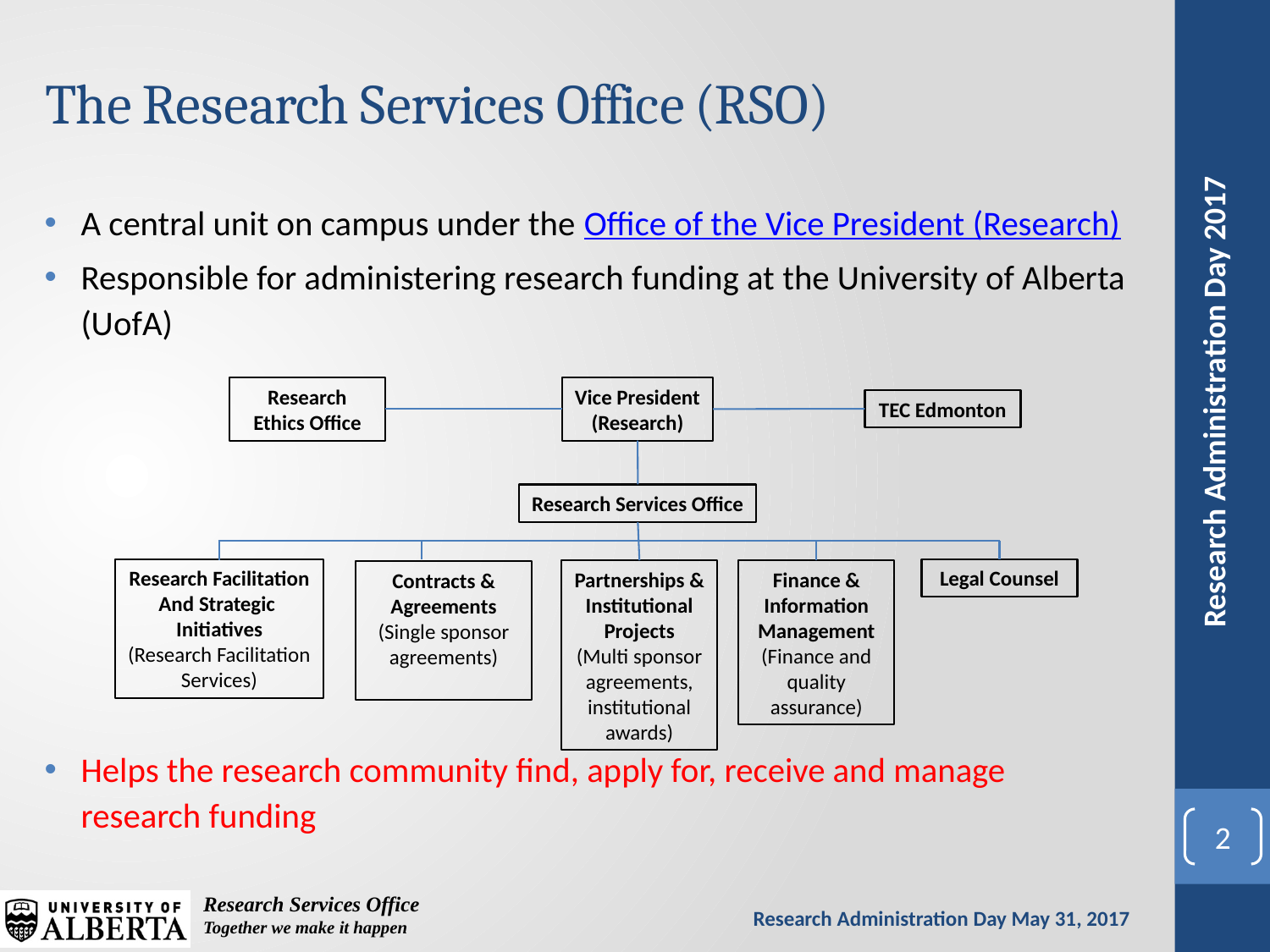

# The Research Services Office (RSO)
A central unit on campus under the Office of the Vice President (Research)
Responsible for administering research funding at the University of Alberta (UofA)

Helps the research community find, apply for, receive and manage research funding
Research Ethics Office
Vice President
(Research)
TEC Edmonton
Research Services Office
Research Facilitation
And Strategic
Initiatives
(Research Facilitation
Services)
Legal Counsel
Finance & Information Management
(Finance and quality assurance)
Partnerships &
Institutional Projects
(Multi sponsor agreements, institutional awards)
Contracts &
Agreements
(Single sponsor agreements)

2